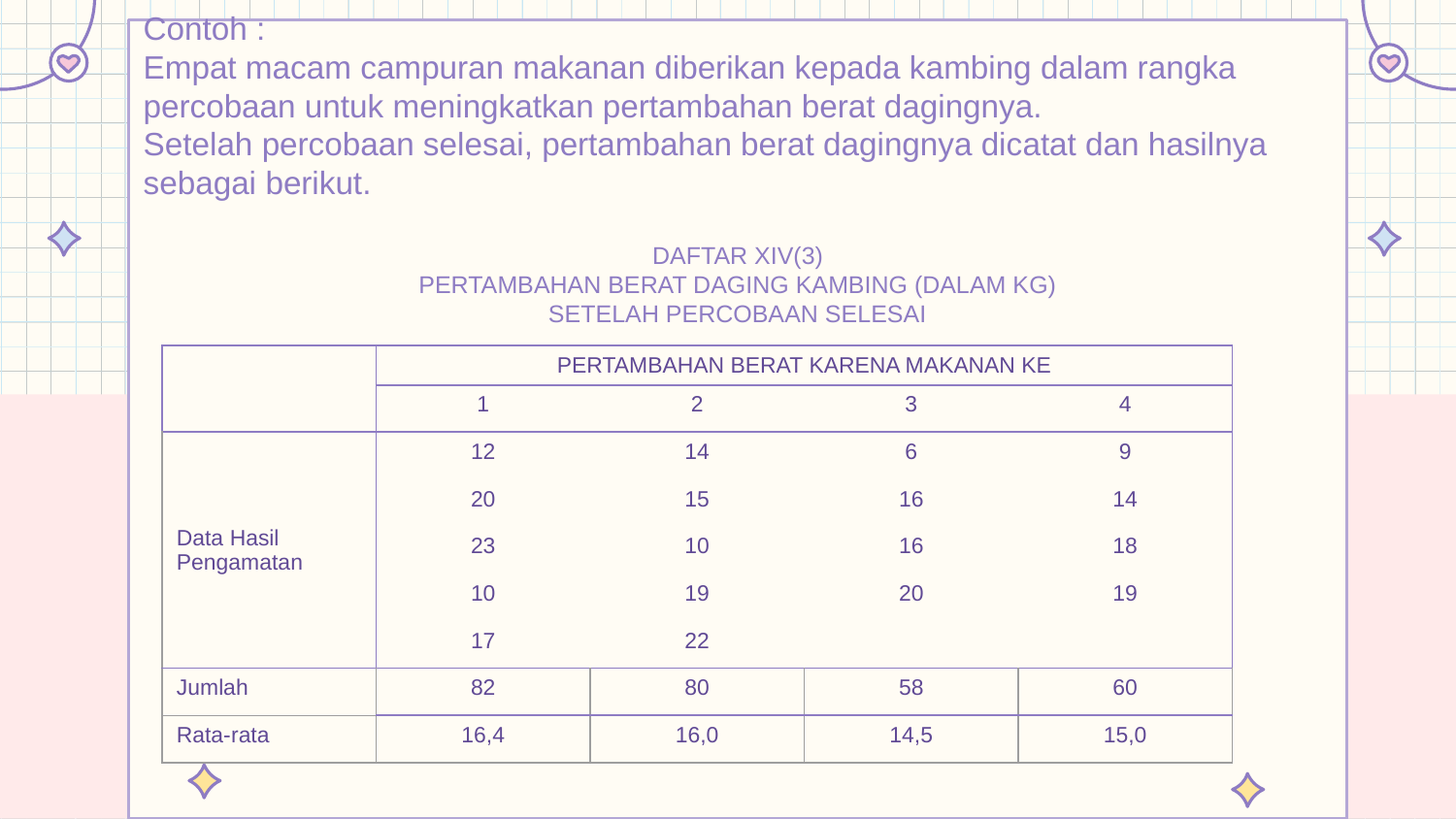

Contoh :
Empat macam campuran makanan diberikan kepada kambing dalam rangka percobaan untuk meningkatkan pertambahan berat dagingnya.
Setelah percobaan selesai, pertambahan berat dagingnya dicatat dan hasilnya sebagai berikut.

DAFTAR XIV(3)
PERTAMBAHAN BERAT DAGING KAMBING (DALAM KG)
SETELAH PERCOBAAN SELESAI

|  | PERTAMBAHAN BERAT KARENA MAKANAN KE |  |  |  |
| --- | --- | --- | --- | --- |
|  | 1 | 2 | 3 | 4 |
| Data Hasil Pengamatan | 12 | 14 | 6 | 9 |
|  | 20 | 15 | 16 | 14 |
|  | 23 | 10 | 16 | 18 |
|  | 10 | 19 | 20 | 19 |
|  | 17 | 22 |  |  |
| Jumlah | 82 | 80 | 58 | 60 |
| Rata-rata | 16,4 | 16,0 | 14,5 | 15,0 |